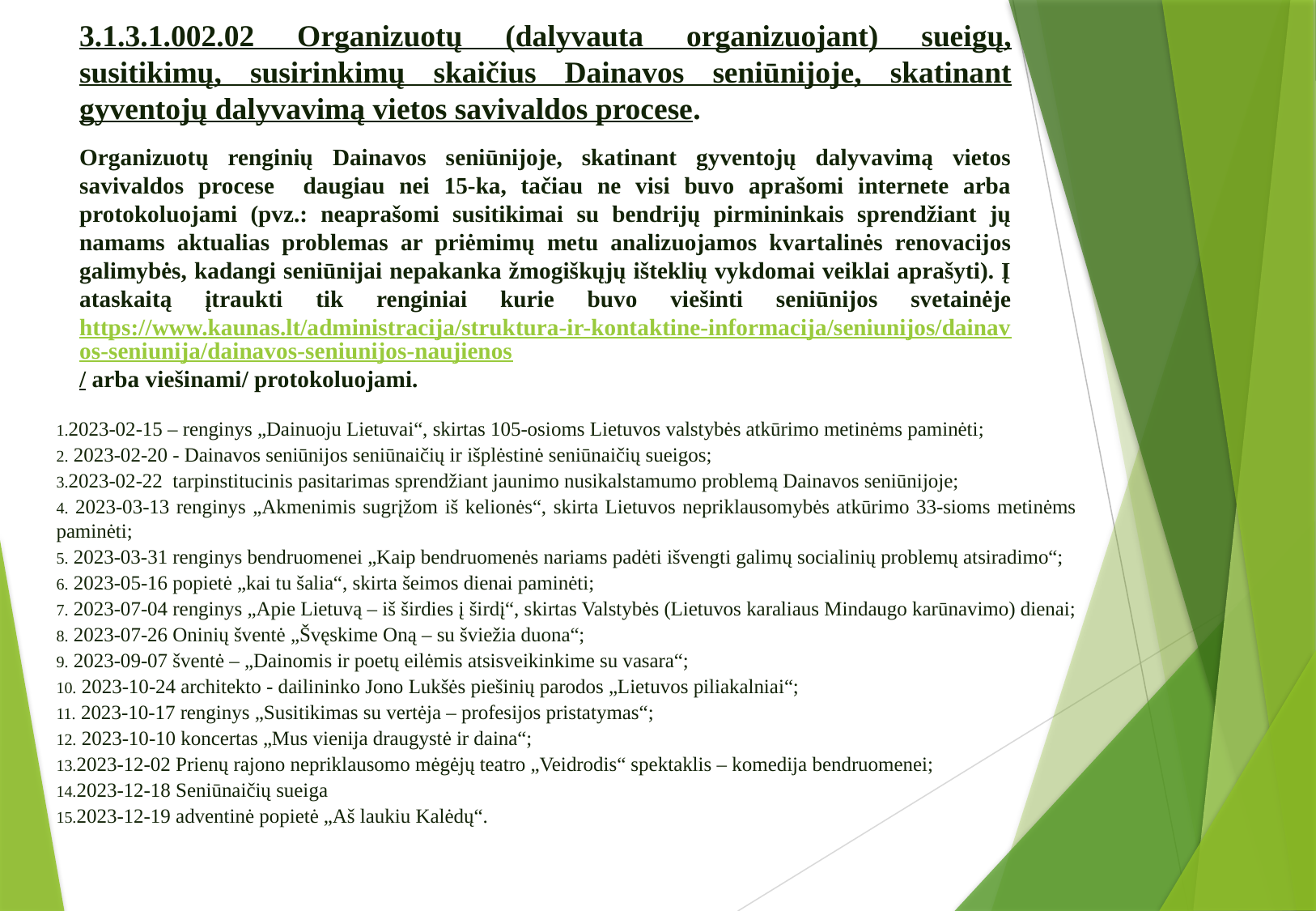

3.1.3.1.002.02 Organizuotų (dalyvauta organizuojant) sueigų, susitikimų, susirinkimų skaičius Dainavos seniūnijoje, skatinant gyventojų dalyvavimą vietos savivaldos procese.
Organizuotų renginių Dainavos seniūnijoje, skatinant gyventojų dalyvavimą vietos savivaldos procese  daugiau nei 15-ka, tačiau ne visi buvo aprašomi internete arba protokoluojami (pvz.: neaprašomi susitikimai su bendrijų pirmininkais sprendžiant jų namams aktualias problemas ar priėmimų metu analizuojamos kvartalinės renovacijos galimybės, kadangi seniūnijai nepakanka žmogiškųjų išteklių vykdomai veiklai aprašyti). Į ataskaitą įtraukti tik renginiai kurie buvo viešinti seniūnijos svetainėje https://www.kaunas.lt/administracija/struktura-ir-kontaktine-informacija/seniunijos/dainavos-seniunija/dainavos-seniunijos-naujienos/ arba viešinami/ protokoluojami.
2023-02-15 – renginys „Dainuoju Lietuvai“, skirtas 105-osioms Lietuvos valstybės atkūrimo metinėms paminėti;
 2023-02-20 - Dainavos seniūnijos seniūnaičių ir išplėstinė seniūnaičių sueigos;
2023-02-22  tarpinstitucinis pasitarimas sprendžiant jaunimo nusikalstamumo problemą Dainavos seniūnijoje;
 2023-03-13 renginys „Akmenimis sugrįžom iš kelionės“, skirta Lietuvos nepriklausomybės atkūrimo 33-sioms metinėms paminėti;
 2023-03-31 renginys bendruomenei „Kaip bendruomenės nariams padėti išvengti galimų socialinių problemų atsiradimo“;
 2023-05-16 popietė „kai tu šalia“, skirta šeimos dienai paminėti;
 2023-07-04 renginys „Apie Lietuvą – iš širdies į širdį“, skirtas Valstybės (Lietuvos karaliaus Mindaugo karūnavimo) dienai;
 2023-07-26 Oninių šventė „Švęskime Oną – su šviežia duona“;
 2023-09-07 šventė – „Dainomis ir poetų eilėmis atsisveikinkime su vasara“;
 2023-10-24 architekto - dailininko Jono Lukšės piešinių parodos „Lietuvos piliakalniai“;
 2023-10-17 renginys „Susitikimas su vertėja – profesijos pristatymas“;
 2023-10-10 koncertas „Mus vienija draugystė ir daina“;
2023-12-02 Prienų rajono nepriklausomo mėgėjų teatro „Veidrodis“ spektaklis – komedija bendruomenei;
2023-12-18 Seniūnaičių sueiga
2023-12-19 adventinė popietė „Aš laukiu Kalėdų“.